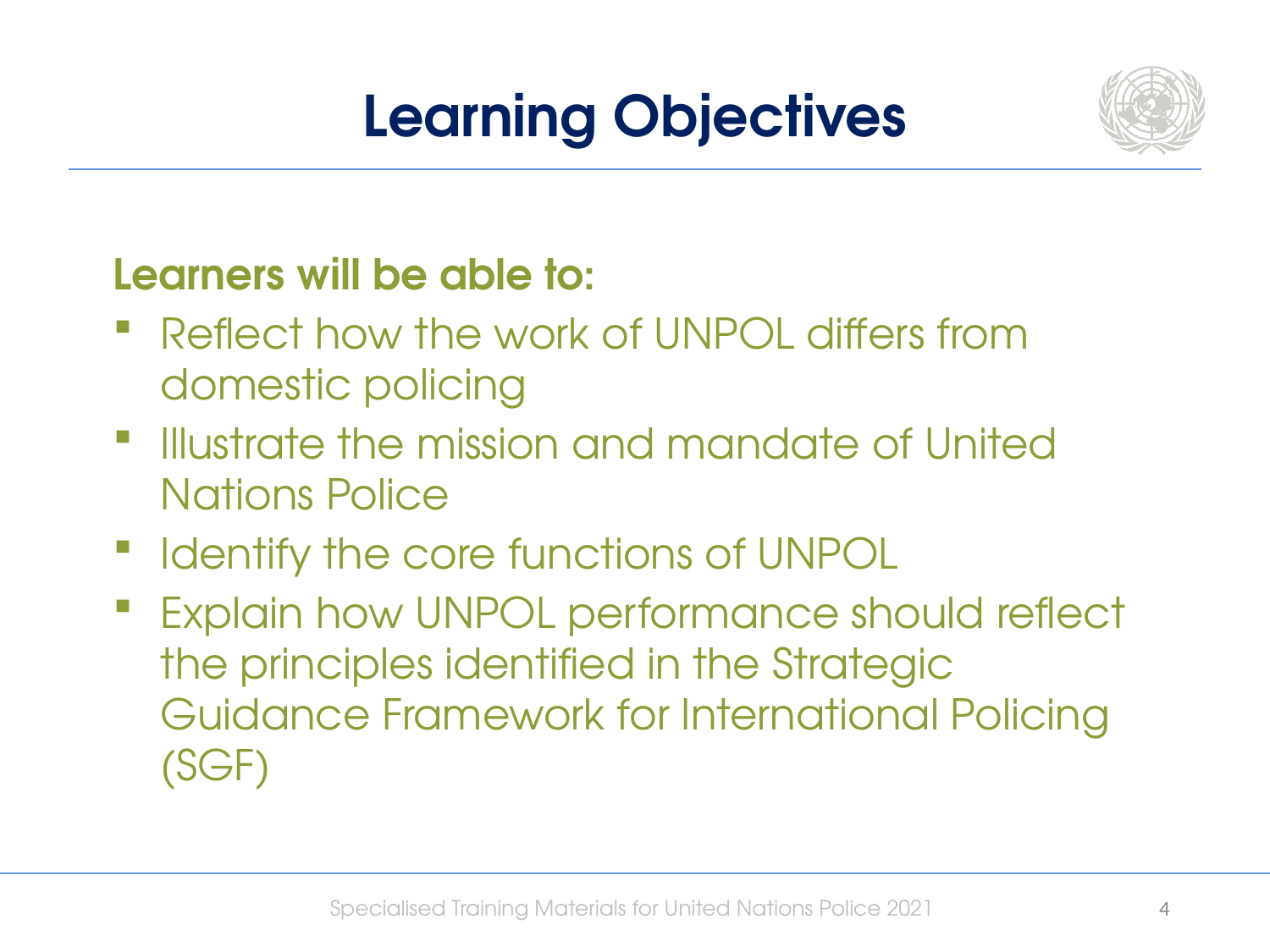

# Learning Objectives
Learners will be able to:
Reflect how the work of UNPOL differs from domestic policing
Illustrate the mission and mandate of United Nations Police
Identify the core functions of UNPOL
Explain how UNPOL performance should reflect the principles identified in the Strategic Guidance Framework for International Policing (SGF)

4